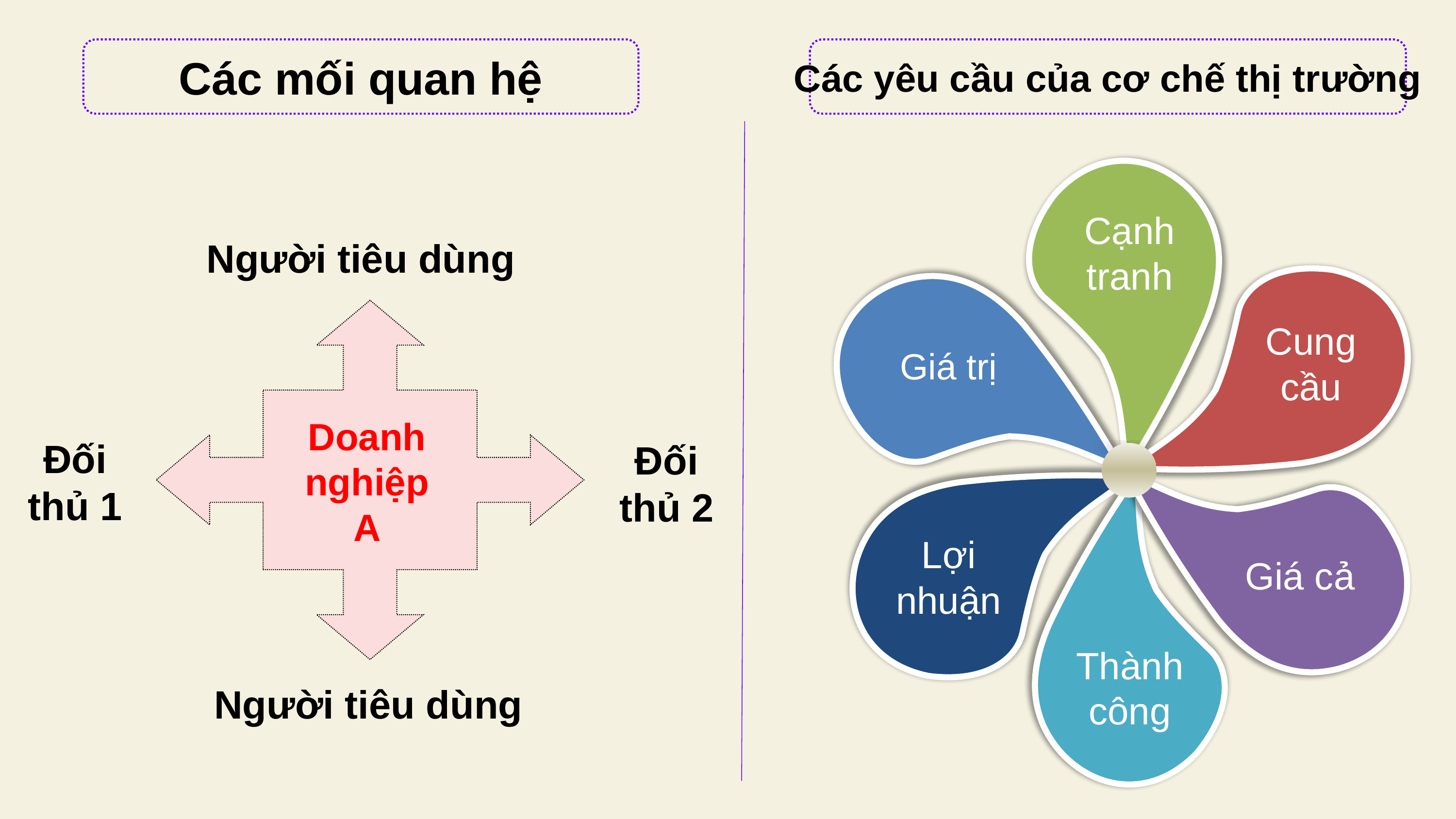

Các mối quan hệ
Các yêu cầu của cơ chế thị trường

Cạnh tranh
Người tiêu dùng

Cung cầu
Giá trị

Doanh nghiệp
A
Đối thủ 1
Đối thủ 2

Lợi nhuận
Giá cả
Thành công
Người tiêu dùng